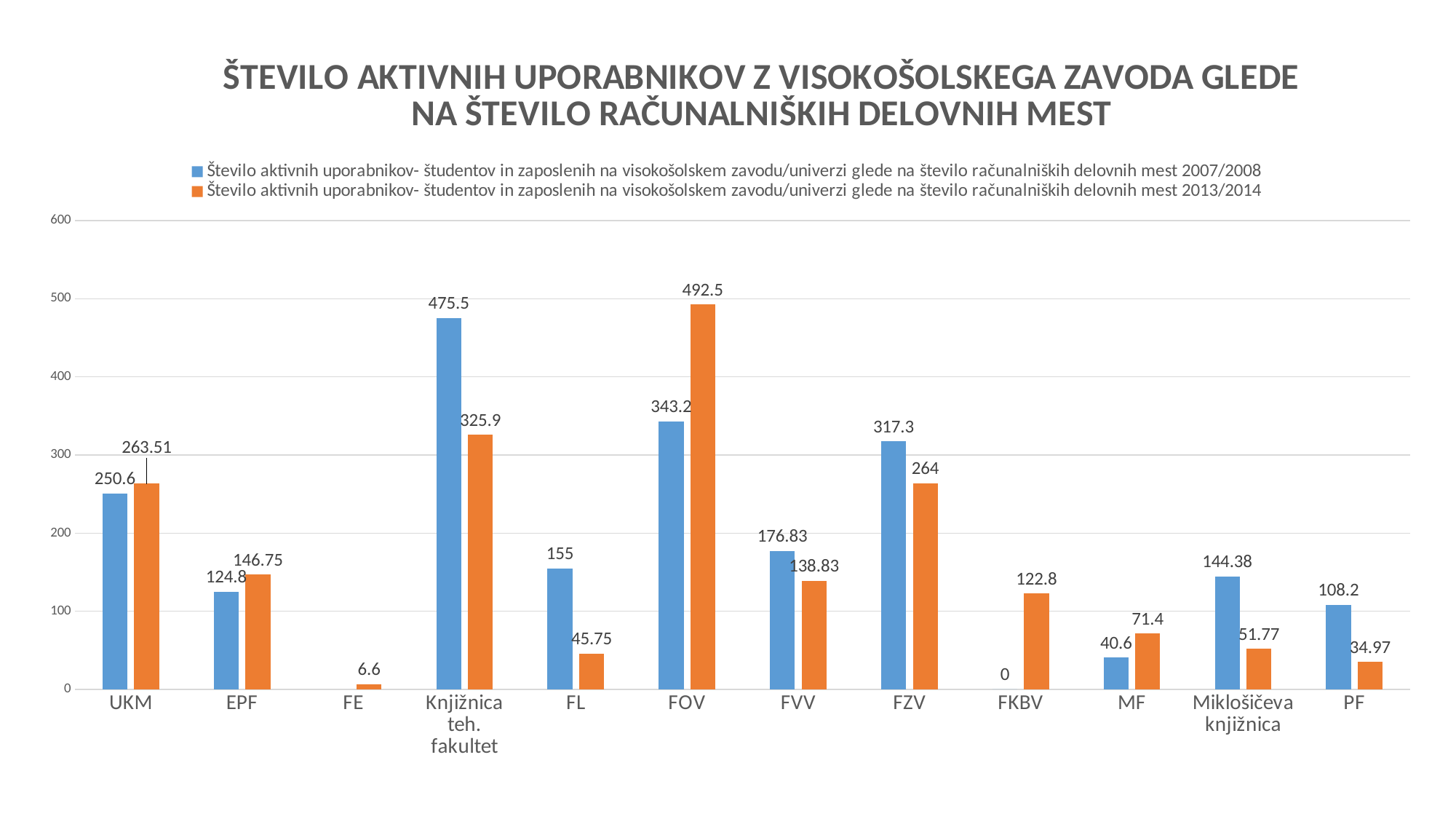

### Chart: ŠTEVILO AKTIVNIH UPORABNIKOV Z VISOKOŠOLSKEGA ZAVODA GLEDE NA ŠTEVILO RAČUNALNIŠKIH DELOVNIH MEST

| Category | Število aktivnih uporabnikov- študentov in zaposlenih na visokošolskem zavodu/univerzi glede na število računalniških delovnih mest | Število aktivnih uporabnikov- študentov in zaposlenih na visokošolskem zavodu/univerzi glede na število računalniških delovnih mest |
|---|---|---|
| UKM | 250.6 | 263.51 |
| EPF | 124.8 | 146.75 |
| FE | None | 6.6 |
| Knjižnica teh. fakultet | 475.5 | 325.9 |
| FL | 155.0 | 45.75 |
| FOV | 343.2 | 492.5 |
| FVV | 176.83 | 138.83 |
| FZV | 317.3 | 264.0 |
| FKBV | 0.0 | 122.8 |
| MF | 40.6 | 71.4 |
| Miklošičeva knjižnica | 144.38 | 51.77 |
| PF | 108.2 | 34.97 |